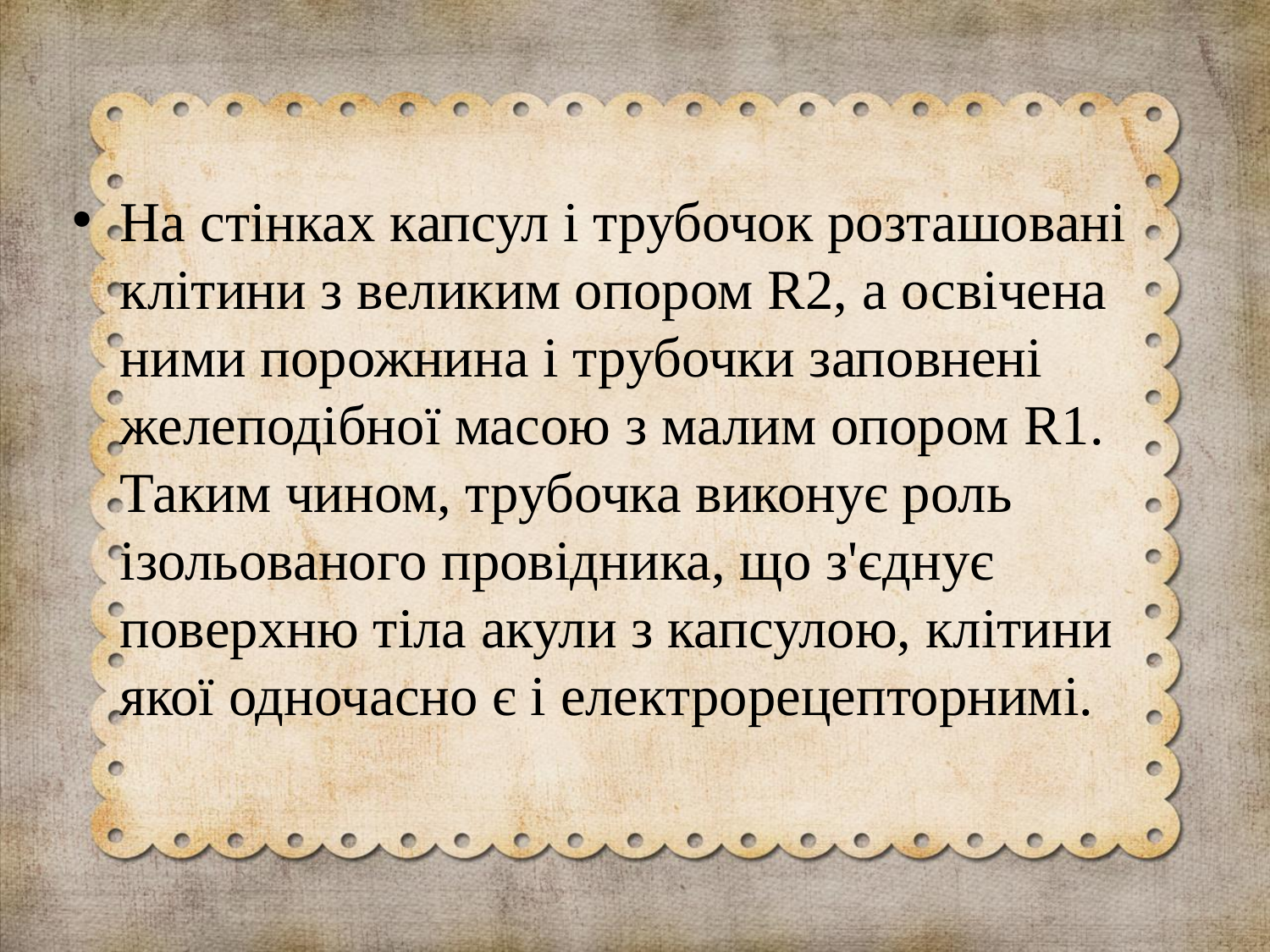

На стінках капсул і трубочок розташовані клітини з великим опором R2, а освічена ними порожнина і трубочки заповнені желеподібної масою з малим опором R1. Таким чином, трубочка виконує роль ізольованого провідника, що з'єднує поверхню тіла акули з капсулою, клітини якої одночасно є і електрорецепторнимі.